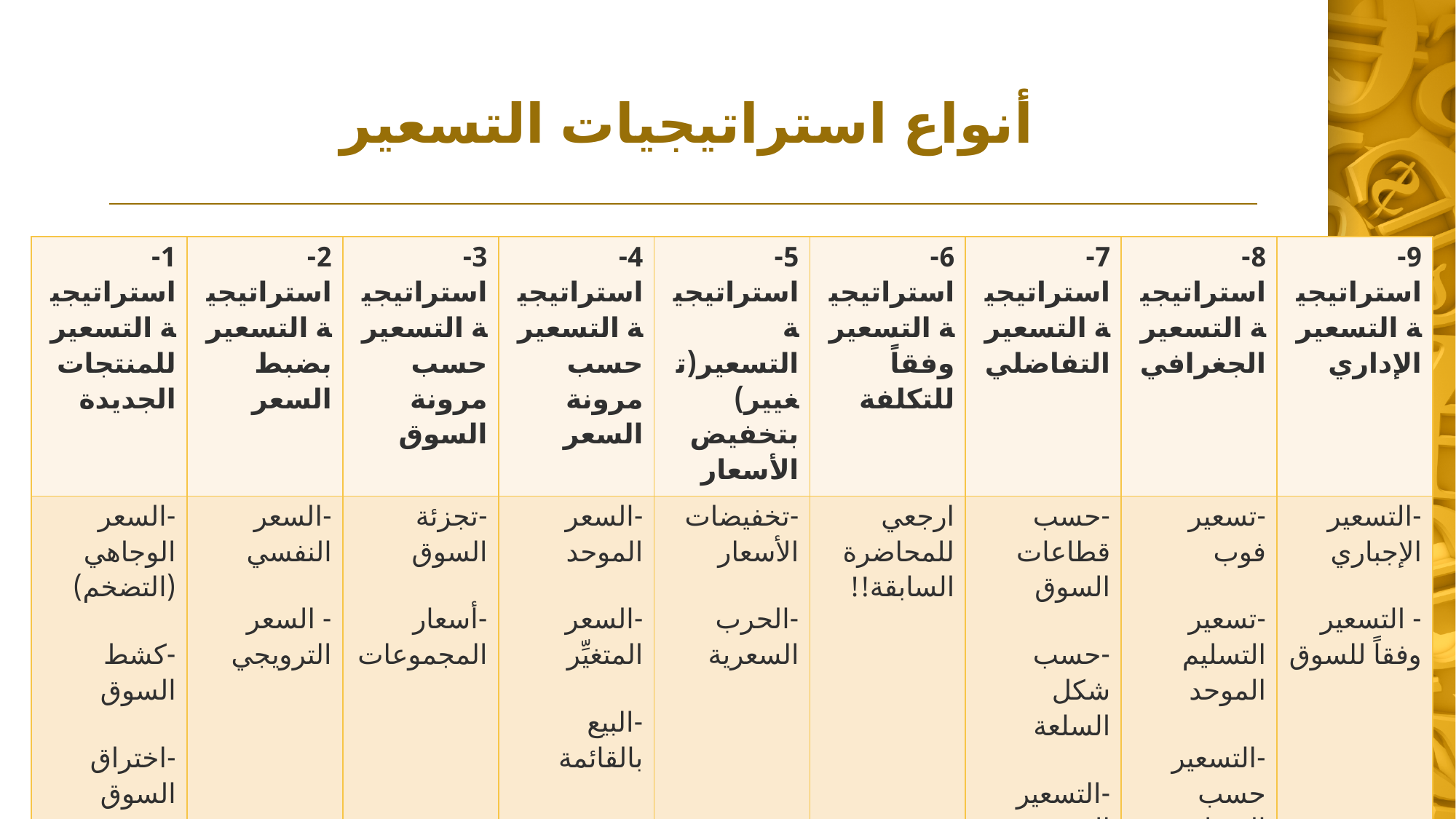

# أنواع استراتيجيات التسعير
| 1- استراتيجية التسعير للمنتجات الجديدة | 2- استراتيجية التسعير بضبط السعر | 3- استراتيجية التسعير حسب مرونة السوق | 4- استراتيجية التسعير حسب مرونة السعر | 5- استراتيجية التسعير(تغيير) بتخفيض الأسعار | 6- استراتيجية التسعير وفقاً للتكلفة | 7- استراتيجية التسعير التفاضلي | 8- استراتيجية التسعير الجغرافي | 9- استراتيجية التسعير الإداري |
| --- | --- | --- | --- | --- | --- | --- | --- | --- |
| -السعر الوجاهي (التضخم) -كشط السوق -اختراق السوق | -السعر النفسي - السعر الترويجي | -تجزئة السوق -أسعار المجموعات | -السعر الموحد -السعر المتغيِّر -البيع بالقائمة | -تخفيضات الأسعار -الحرب السعرية | ارجعي للمحاضرة السابقة!! | -حسب قطاعات السوق -حسب شكل السلعة -التسعير الموسمي | -تسعير فوب -تسعير التسليم الموحد -التسعير حسب المنطقة -التسعير لامتصاص التكاليف | -التسعير الإجباري - التسعير وفقاً للسوق |